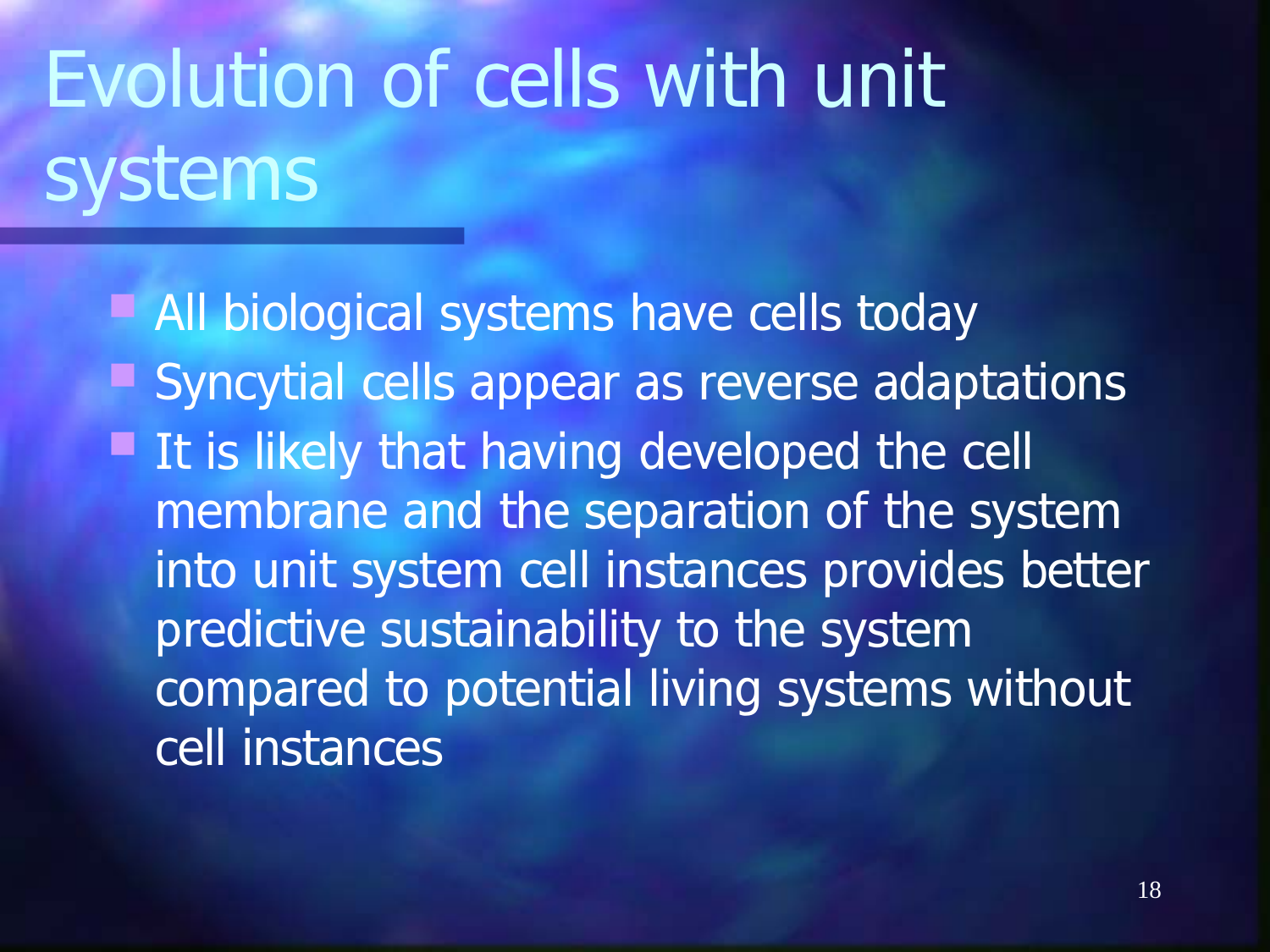

# Evolution of cells with unit systems
All biological systems have cells today
Syncytial cells appear as reverse adaptations
It is likely that having developed the cell membrane and the separation of the system into unit system cell instances provides better predictive sustainability to the system compared to potential living systems without cell instances
18